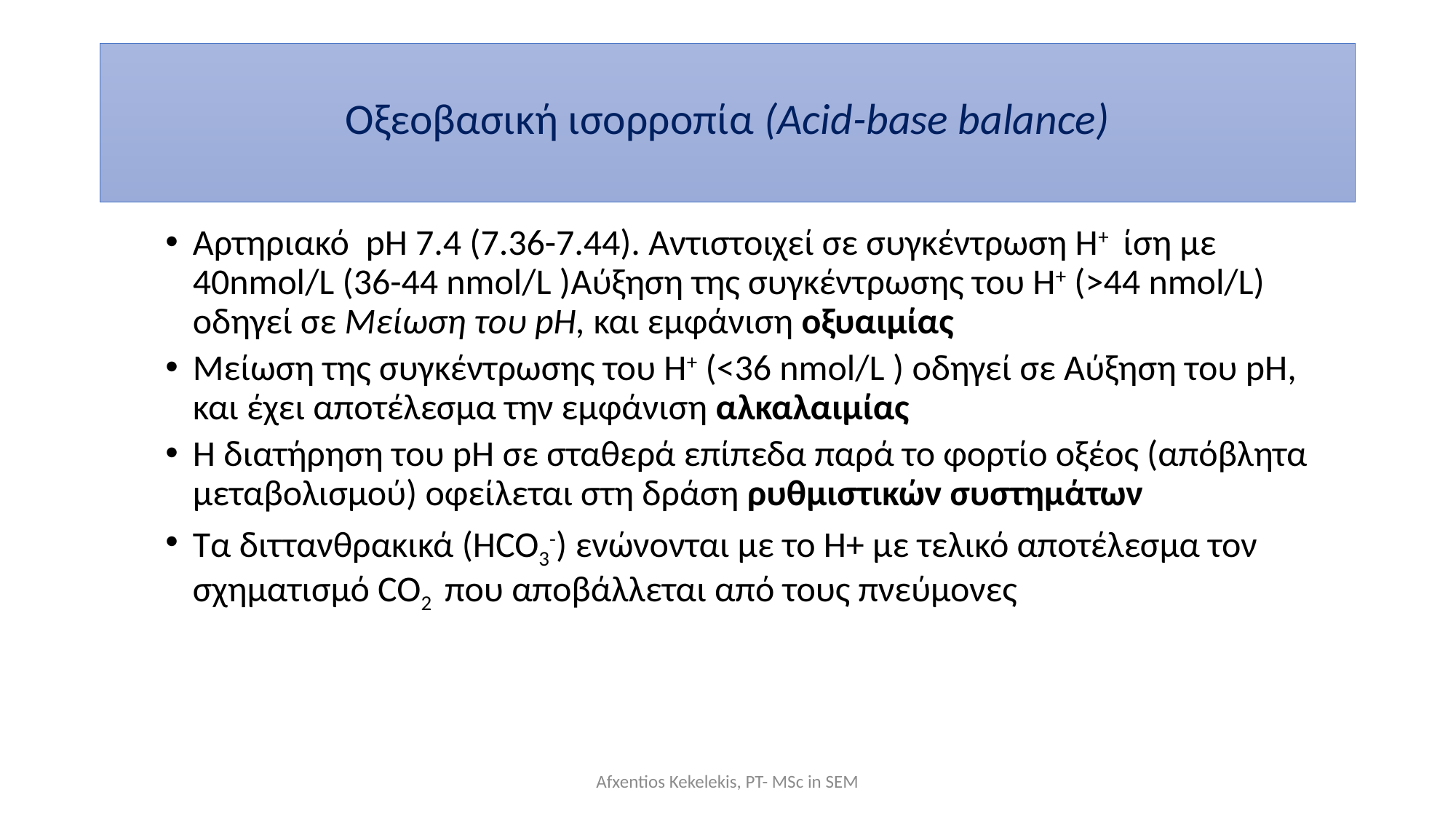

# Οξεοβασική ισορροπία (Acid-base balance)
Αρτηριακό  pH 7.4 (7.36-7.44). Αντιστοιχεί σε συγκέντρωση Η+   ίση με 40nmol/L (36-44 nmol/L )Αύξηση της συγκέντρωσης του Η+ (>44 nmol/L) οδηγεί σε Μείωση του pH, και εμφάνιση οξυαιμίας
Μείωση της συγκέντρωσης του Η+ (<36 nmol/L ) οδηγεί σε Αύξηση του pH, και έχει αποτέλεσμα την εμφάνιση αλκαλαιμίας
Η διατήρηση του pH σε σταθερά επίπεδα παρά το φορτίο οξέος (απόβλητα μεταβολισμού) οφείλεται στη δράση ρυθμιστικών συστημάτων
Τα διττανθρακικά (HCO3-) ενώνονται με το Η+ με τελικό αποτέλεσμα τον σχηματισμό CO2  που αποβάλλεται από τους πνεύμονες
Afxentios Kekelekis, PT- MSc in SEM